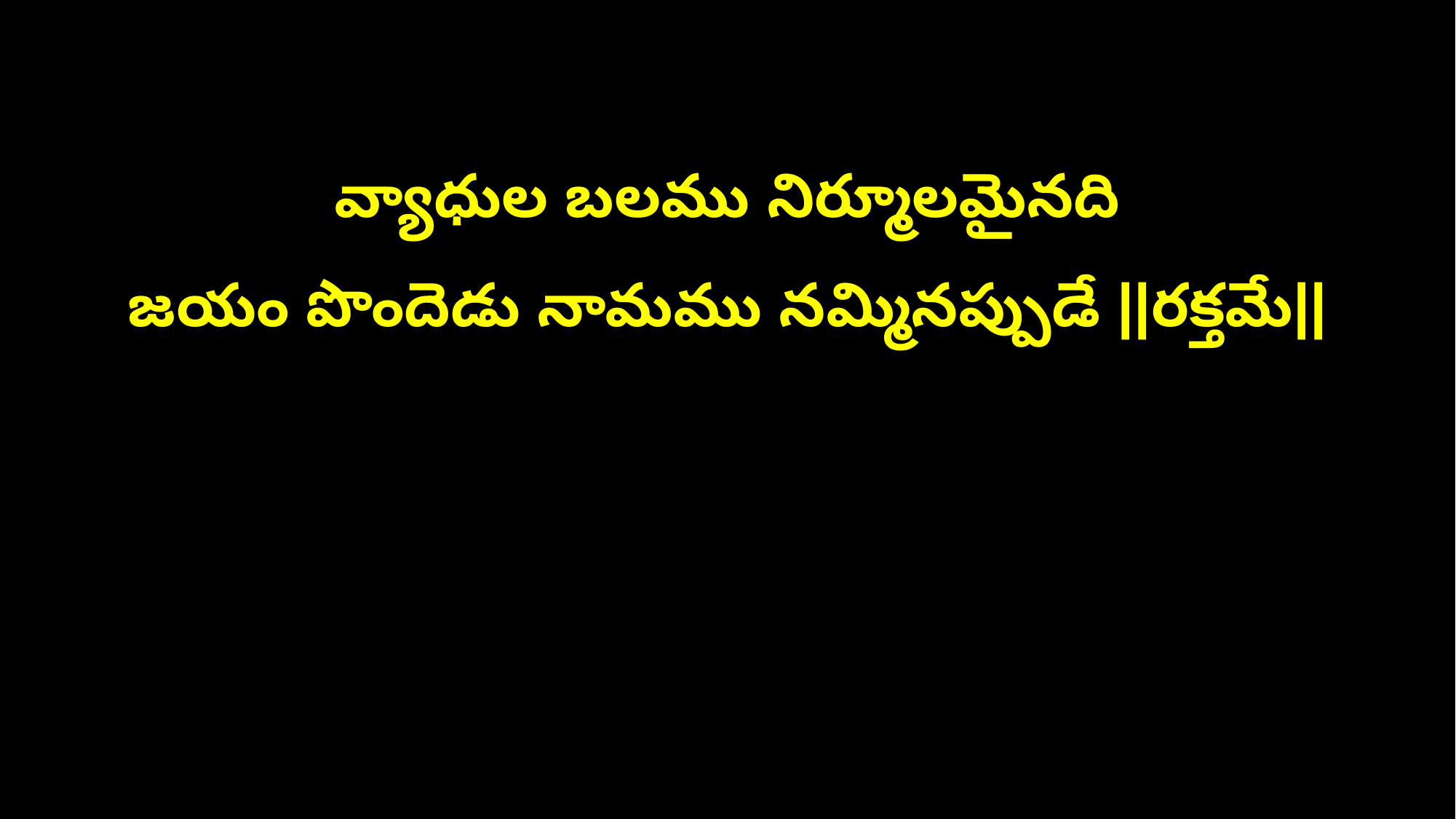

వ్యాధుల బలము నిర్మూలమైనది
జయం పొందెడు నామము నమ్మినప్పుడే ||రక్తమే||